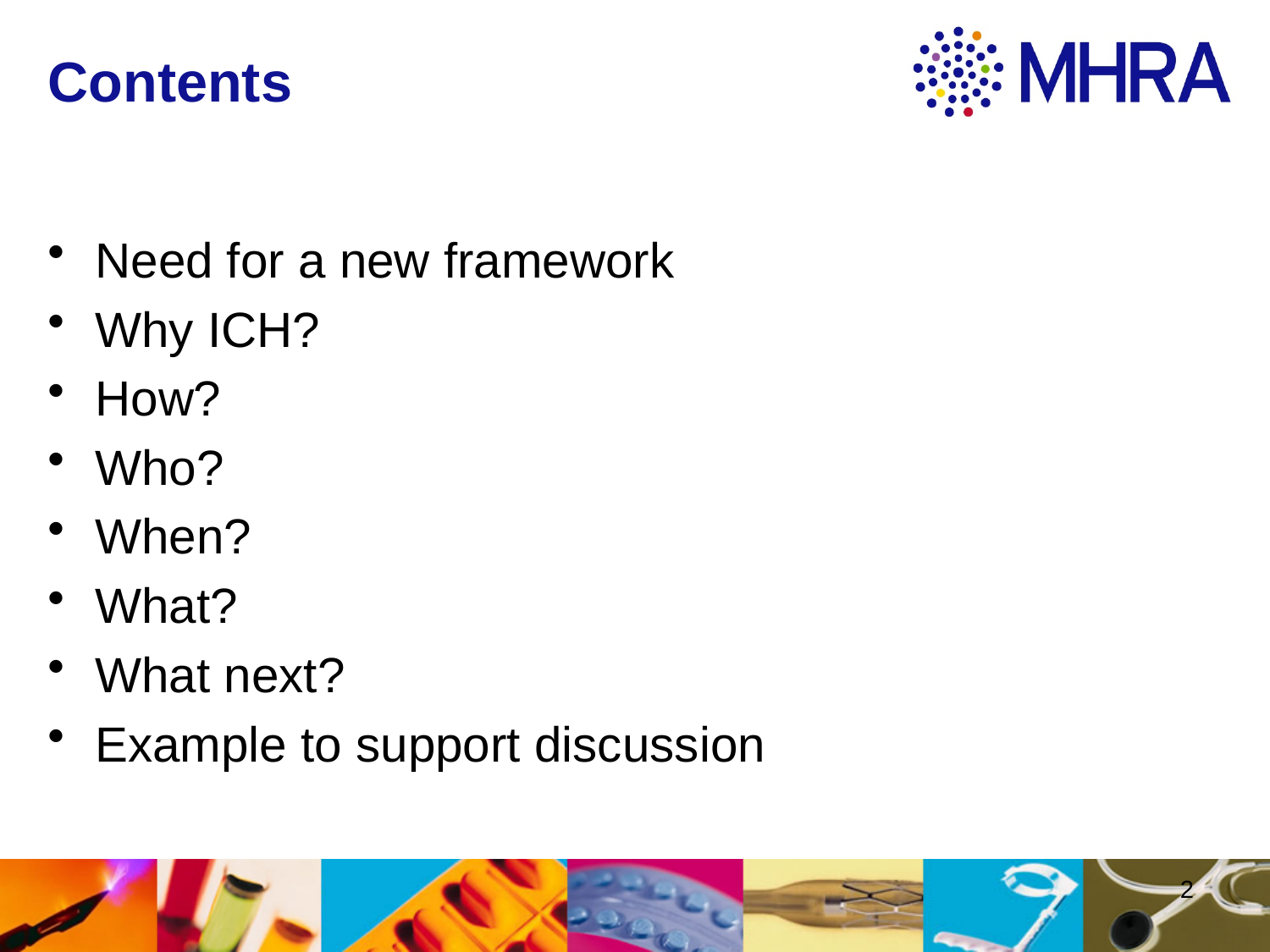

# Contents
Need for a new framework
Why ICH?
How?
Who?
When?
What?
What next?
Example to support discussion
2